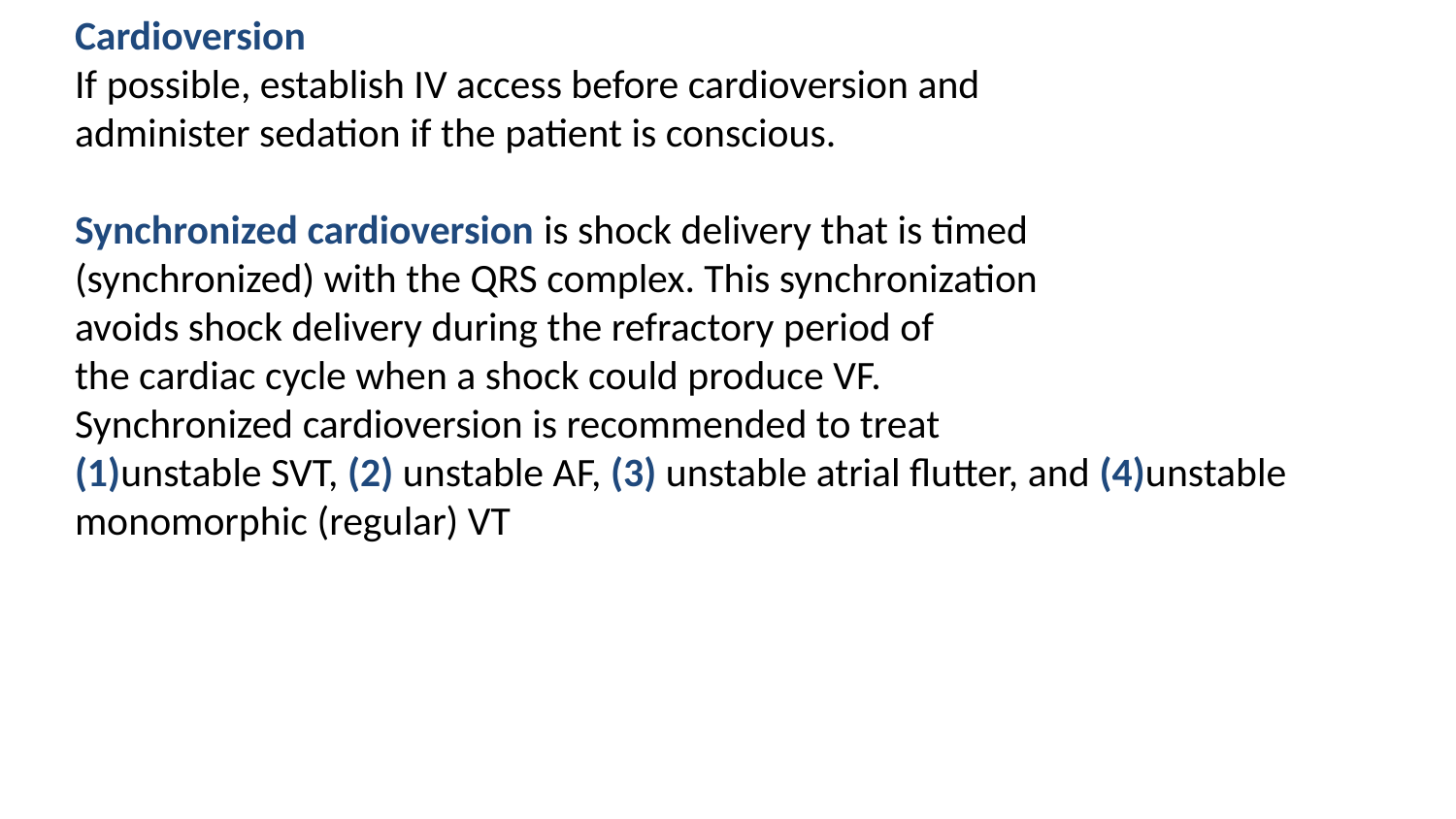

Cardioversion
If possible, establish IV access before cardioversion and
administer sedation if the patient is conscious.

Synchronized cardioversion is shock delivery that is timed
(synchronized) with the QRS complex. This synchronization
avoids shock delivery during the refractory period of
the cardiac cycle when a shock could produce VF.
Synchronized cardioversion is recommended to treat
(1)unstable SVT, (2) unstable AF, (3) unstable atrial flutter, and (4)unstable monomorphic (regular) VT